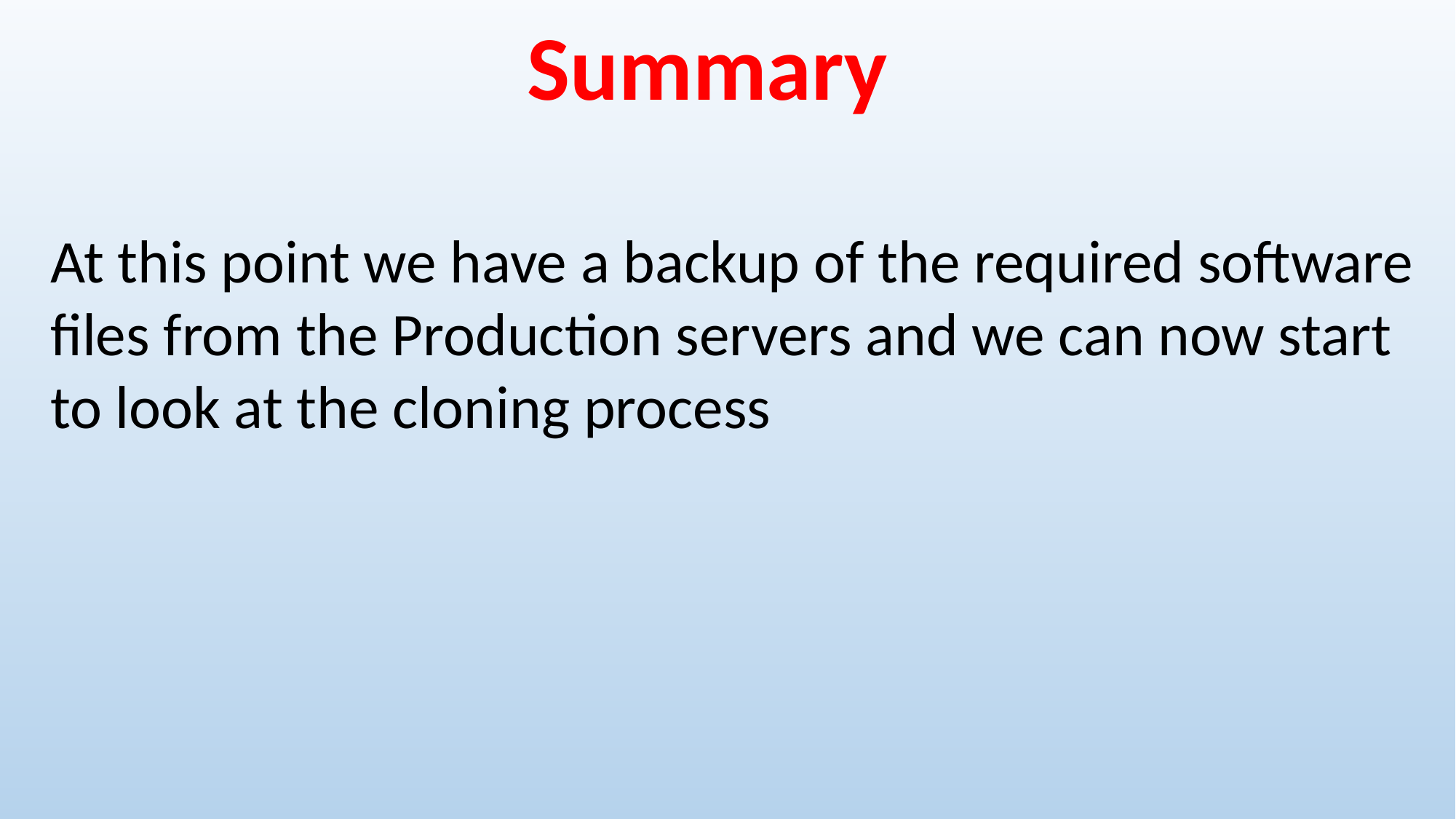

Summary
At this point we have a backup of the required software
files from the Production servers and we can now start
to look at the cloning process